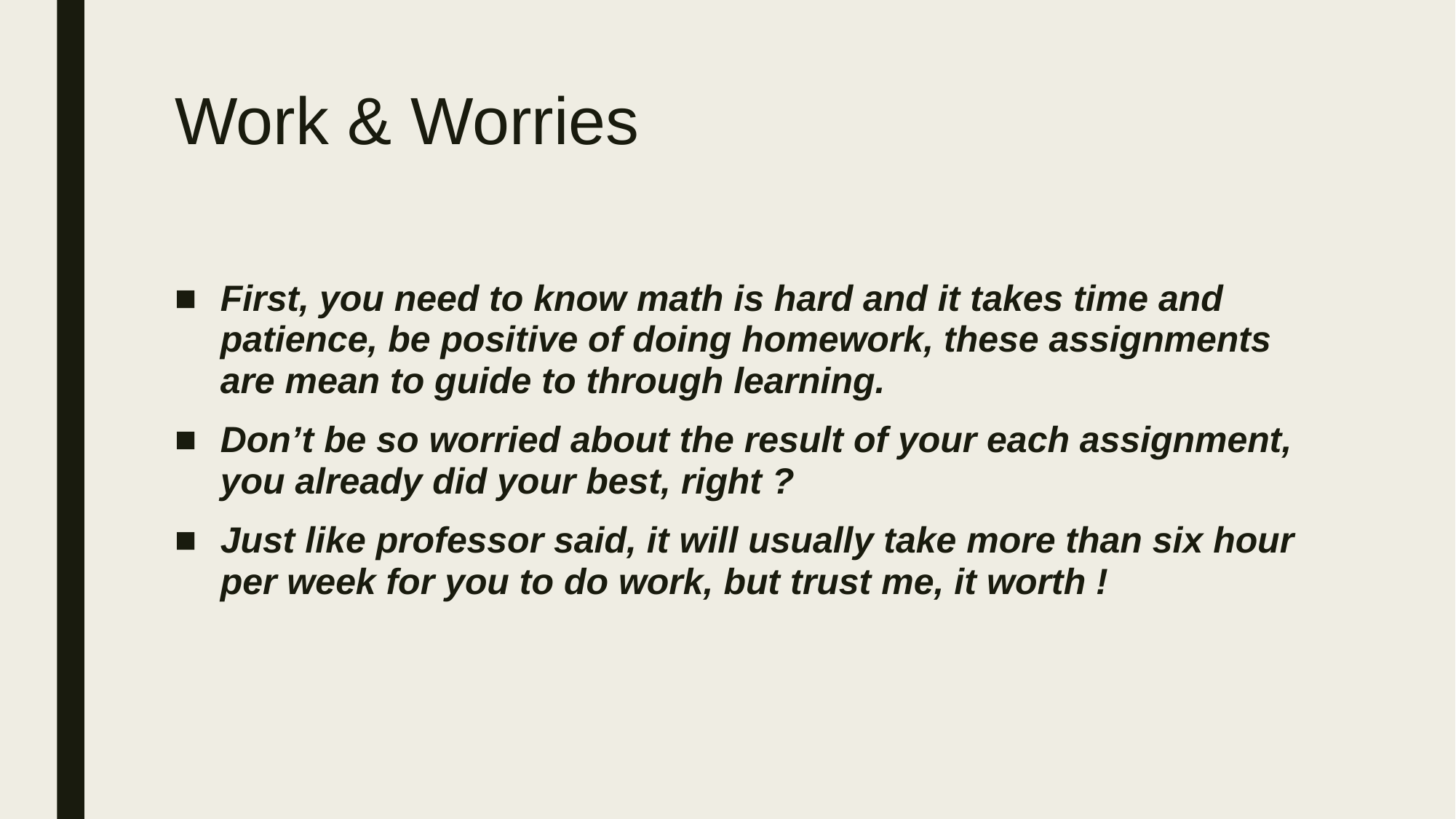

# Work & Worries
First, you need to know math is hard and it takes time and patience, be positive of doing homework, these assignments are mean to guide to through learning.
Don’t be so worried about the result of your each assignment, you already did your best, right ?
Just like professor said, it will usually take more than six hour per week for you to do work, but trust me, it worth !